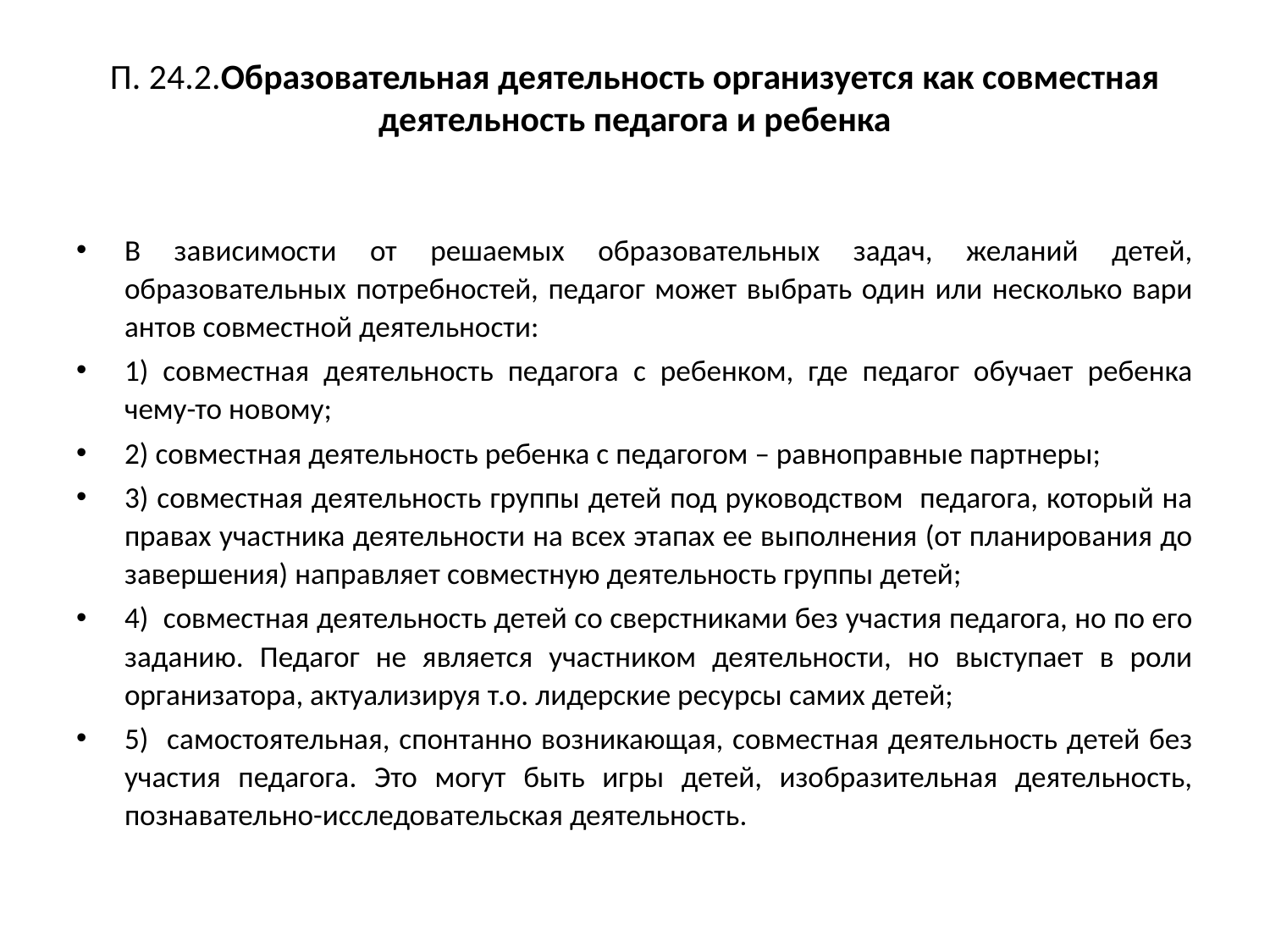

# П. 24.2.Образовательная деятельность организуется как совместная деятельность педагога и ребенка
В зависимости от решаемых образовательных задач, желаний детей, образовательных потребностей, педагог может выбрать один или несколько вари антов совместной деятельности:
1) совместная деятельность педагога с ребенком, где педагог обучает ребенка чему-то новому;
2) совместная деятельность ребенка с педагогом – равноправные партнеры;
3) совместная деятельность группы детей под руководством  педагога, который на правах участника деятельности на всех этапах ее выполнения (от планирования до завершения) направляет совместную деятельность группы детей;
4)  совместная деятельность детей со сверстниками без участия педагога, но по его заданию. Педагог не является участником деятельности, но выступает в роли организатора, актуализируя т.о. лидерские ресурсы самих детей;
5)  самостоятельная, спонтанно возникающая, совместная деятельность детей без участия педагога. Это могут быть игры детей, изобразительная деятельность, познавательно-исследовательская деятельность.